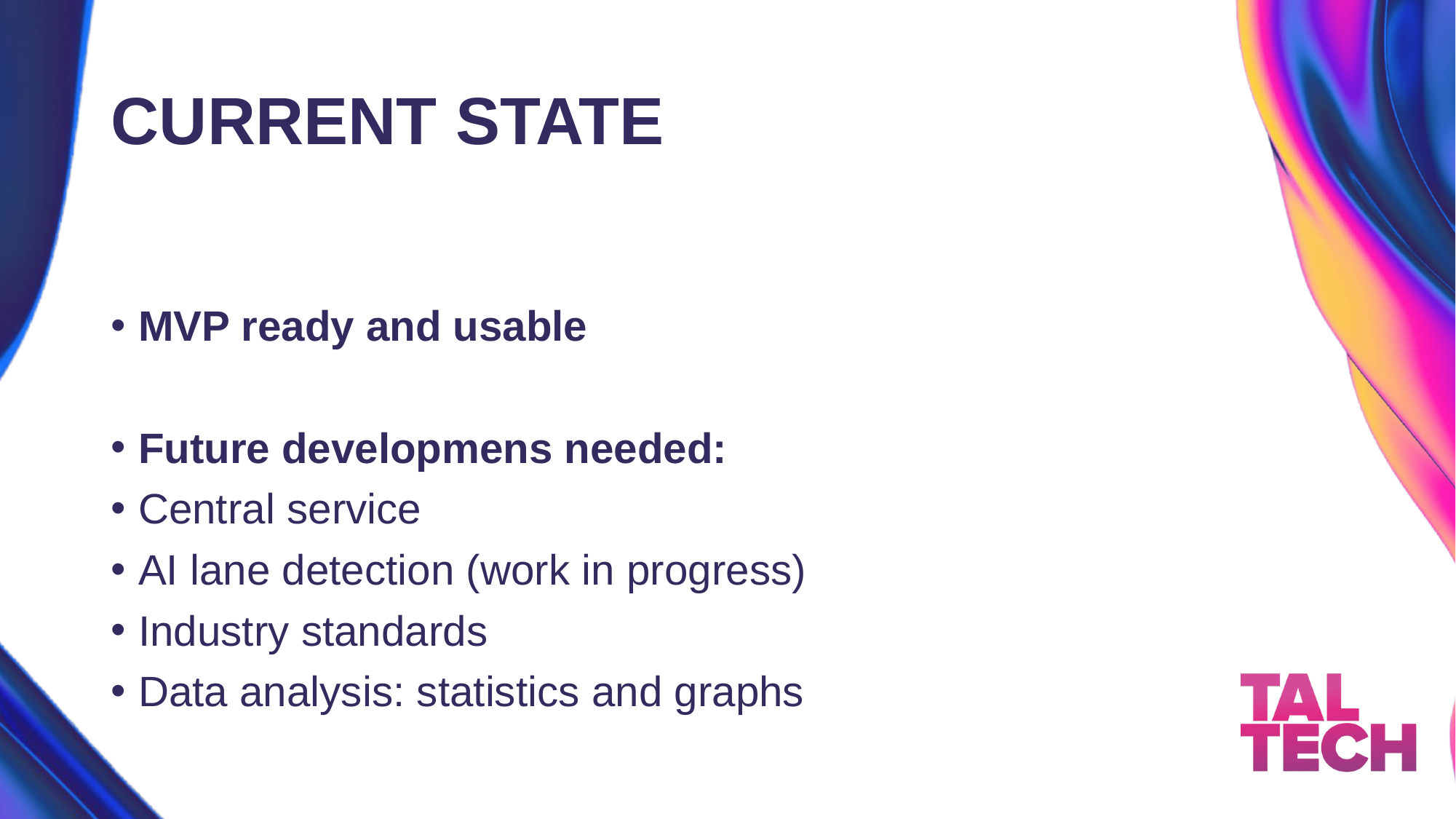

# CURRENT STATE
MVP ready and usable

Future developmens needed:
Central service
AI lane detection (work in progress)
Industry standards
Data analysis: statistics and graphs